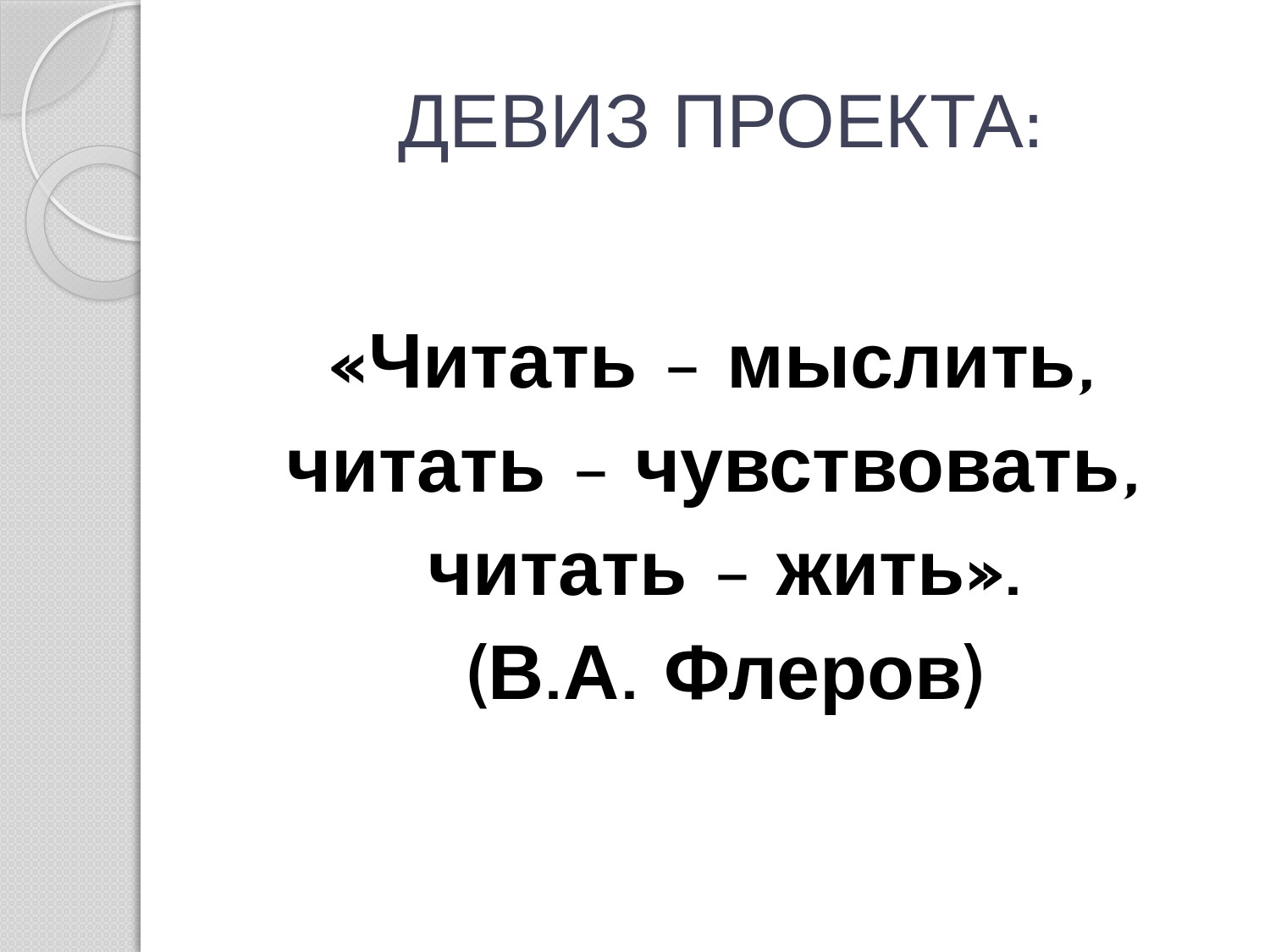

# ДЕВИЗ ПРОЕКТА:

«Читать – мыслить,
читать – чувствовать,
читать – жить».
(В.А. Флеров)